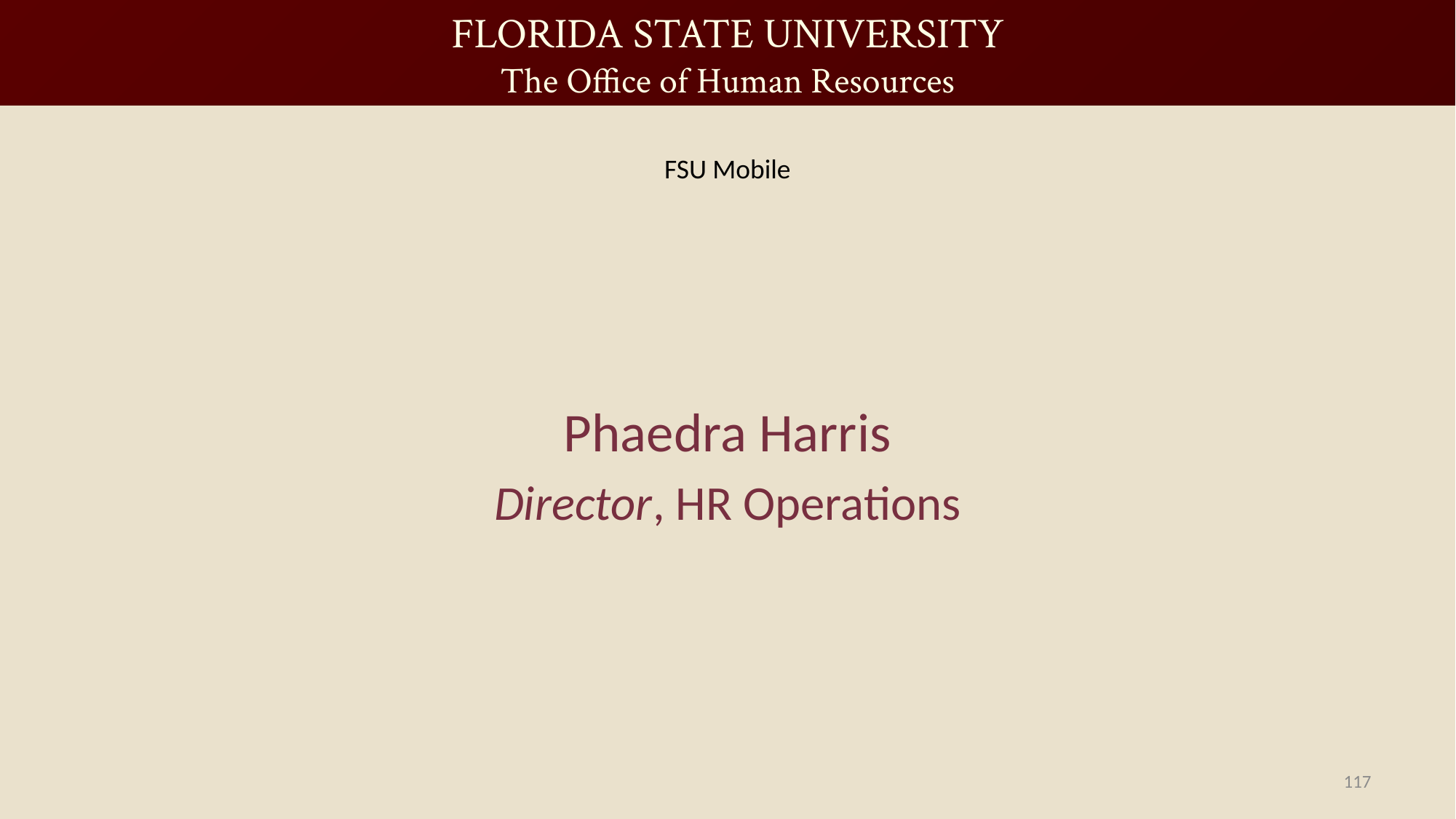

FSU Mobile
Phaedra Harris
Director, HR Operations
117